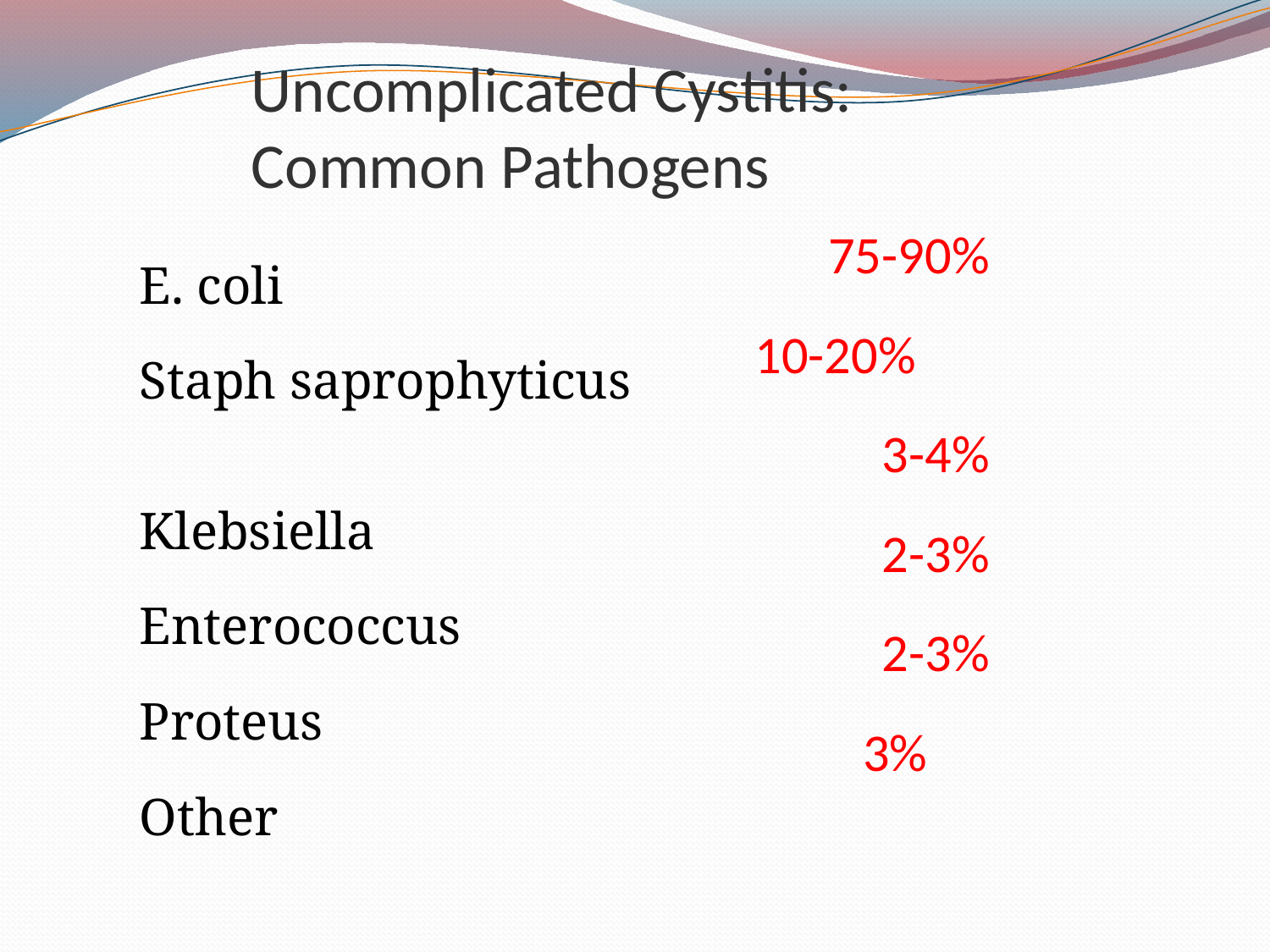

# Uncomplicated Cystitis: Common Pathogens
75-90%
                  10-20%
3-4%
2-3%
2-3%
       		3%
E. coli
Staph saprophyticus
Klebsiella
Enterococcus
Proteus
Other